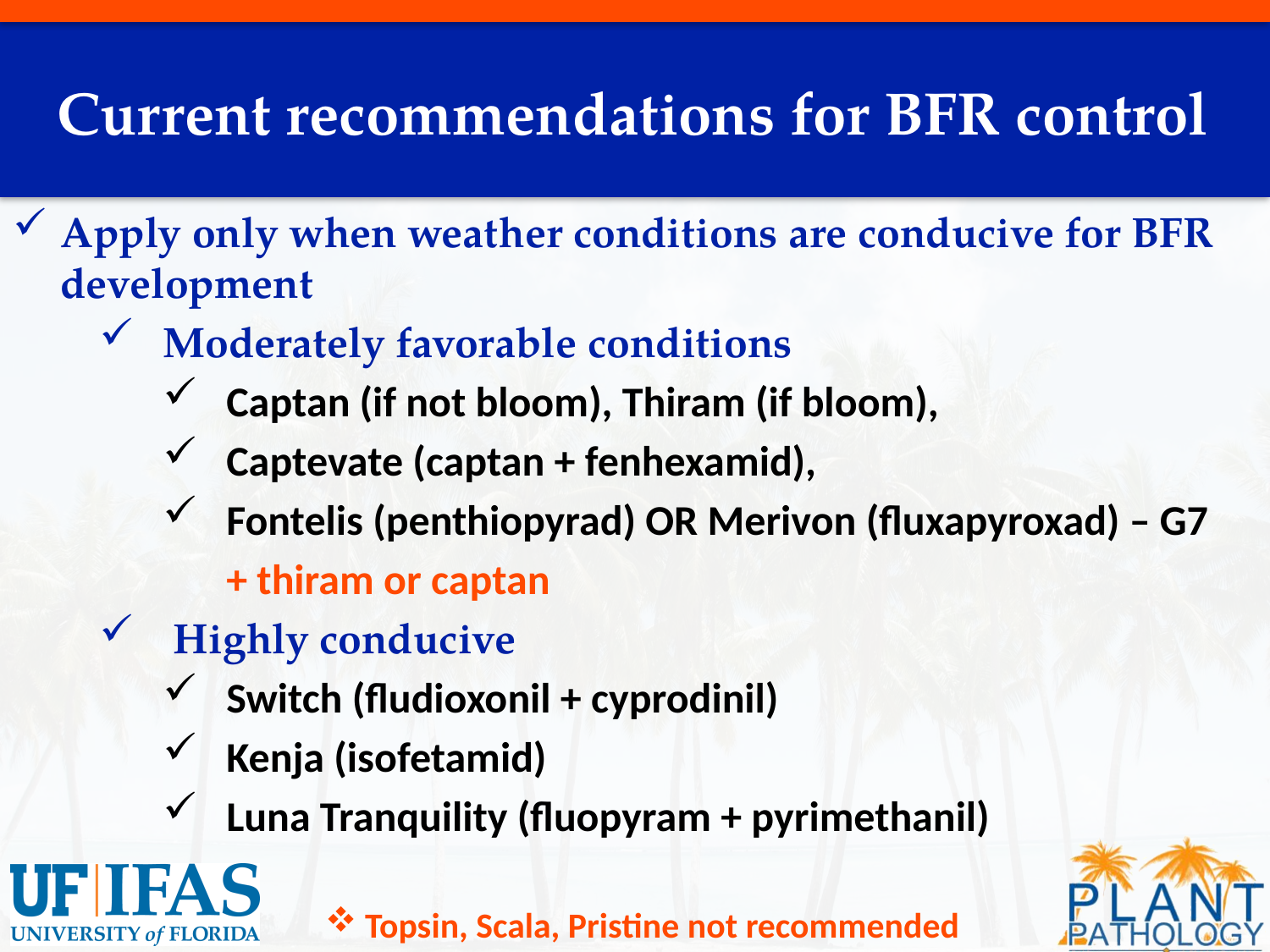

# Current recommendations for BFR control
Apply only when weather conditions are conducive for BFR development
Moderately favorable conditions
Captan (if not bloom), Thiram (if bloom),
Captevate (captan + fenhexamid),
Fontelis (penthiopyrad) OR Merivon (fluxapyroxad) – G7
+ thiram or captan
 Highly conducive
Switch (fludioxonil + cyprodinil)
Kenja (isofetamid)
Luna Tranquility (fluopyram + pyrimethanil)

Topsin, Scala, Pristine not recommended